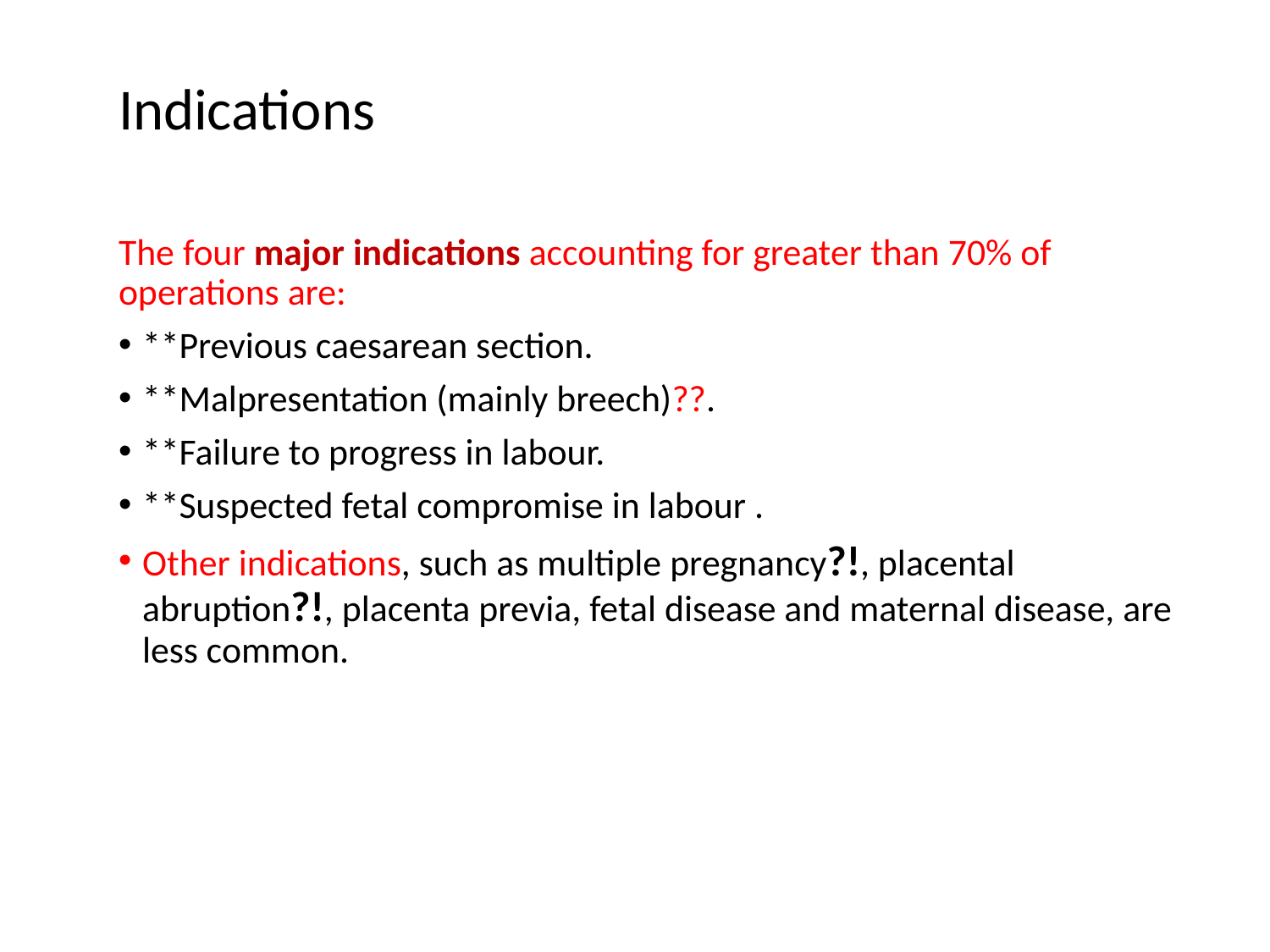

# Indications

The four major indications accounting for greater than 70% of operations are:
**Previous caesarean section.
**Malpresentation (mainly breech)??.
**Failure to progress in labour.
**Suspected fetal compromise in labour .
Other indications, such as multiple pregnancy?!, placental abruption?!, placenta previa, fetal disease and maternal disease, are less common.